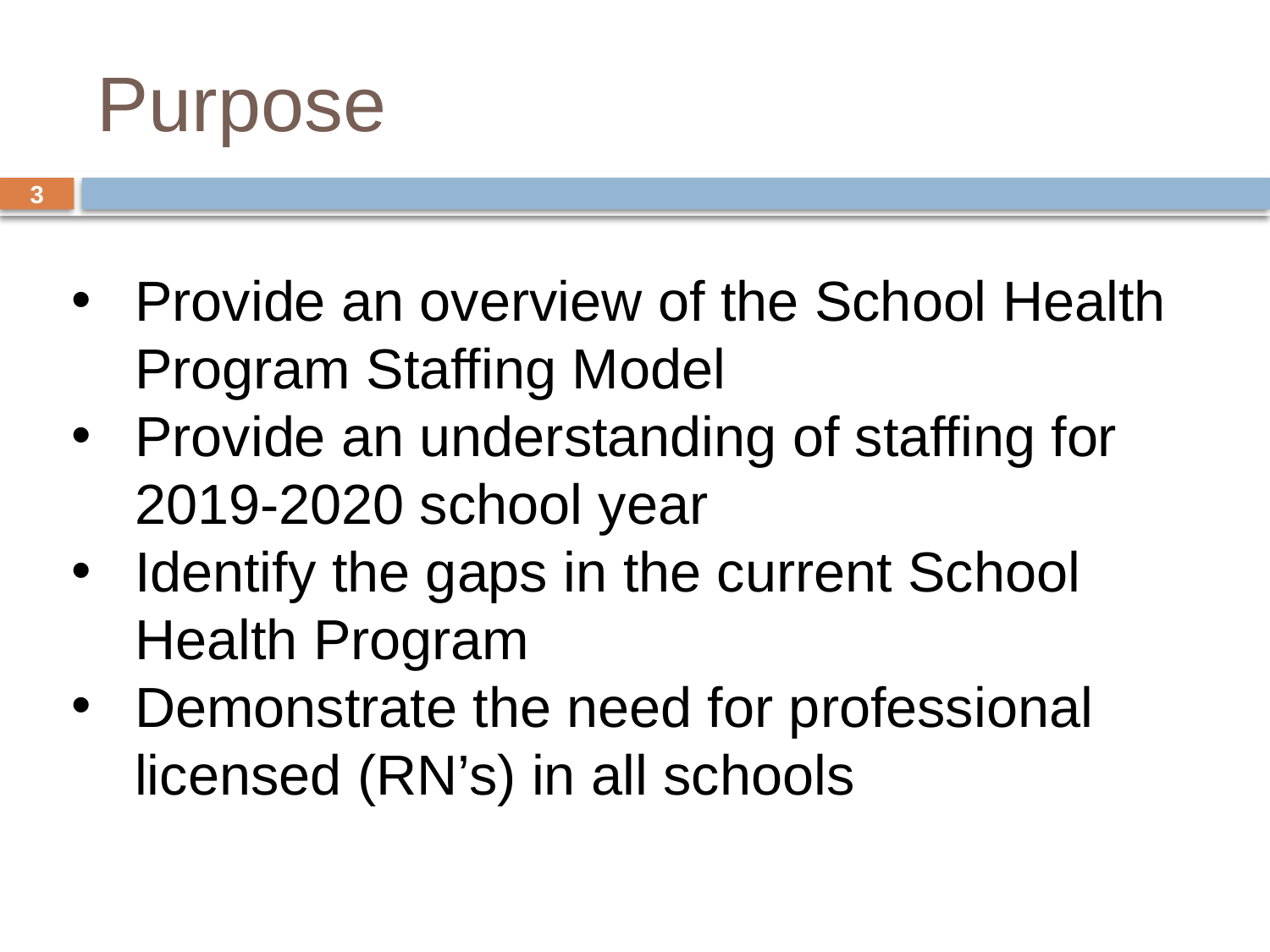

# Purpose
3
Provide an overview of the School Health Program Staffing Model
Provide an understanding of staffing for 2019-2020 school year
Identify the gaps in the current School Health Program
Demonstrate the need for professional licensed (RN’s) in all schools